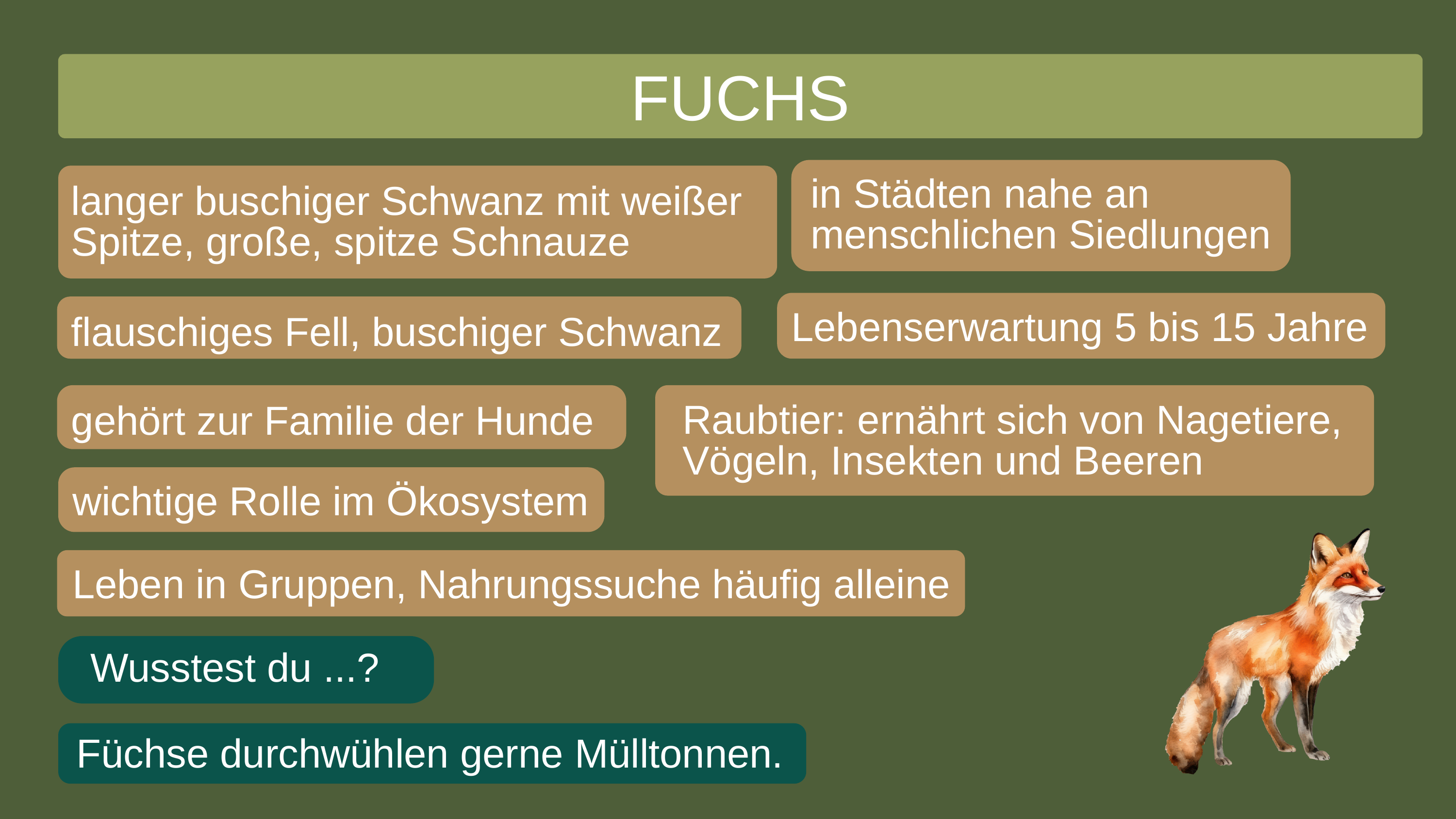

FUCHS

in Städten nahe an menschlichen Siedlungen
langer buschiger Schwanz mit weißer Spitze, große, spitze Schnauze

Lebenserwartung 5 bis 15 Jahre
flauschiges Fell, buschiger Schwanz

Raubtier: ernährt sich von Nagetiere, Vögeln, Insekten und Beeren
gehört zur Familie der Hunde

wichtige Rolle im Ökosystem

Leben in Gruppen, Nahrungssuche häufig alleine

Wusstest du ...?

Füchse durchwühlen gerne Mülltonnen.